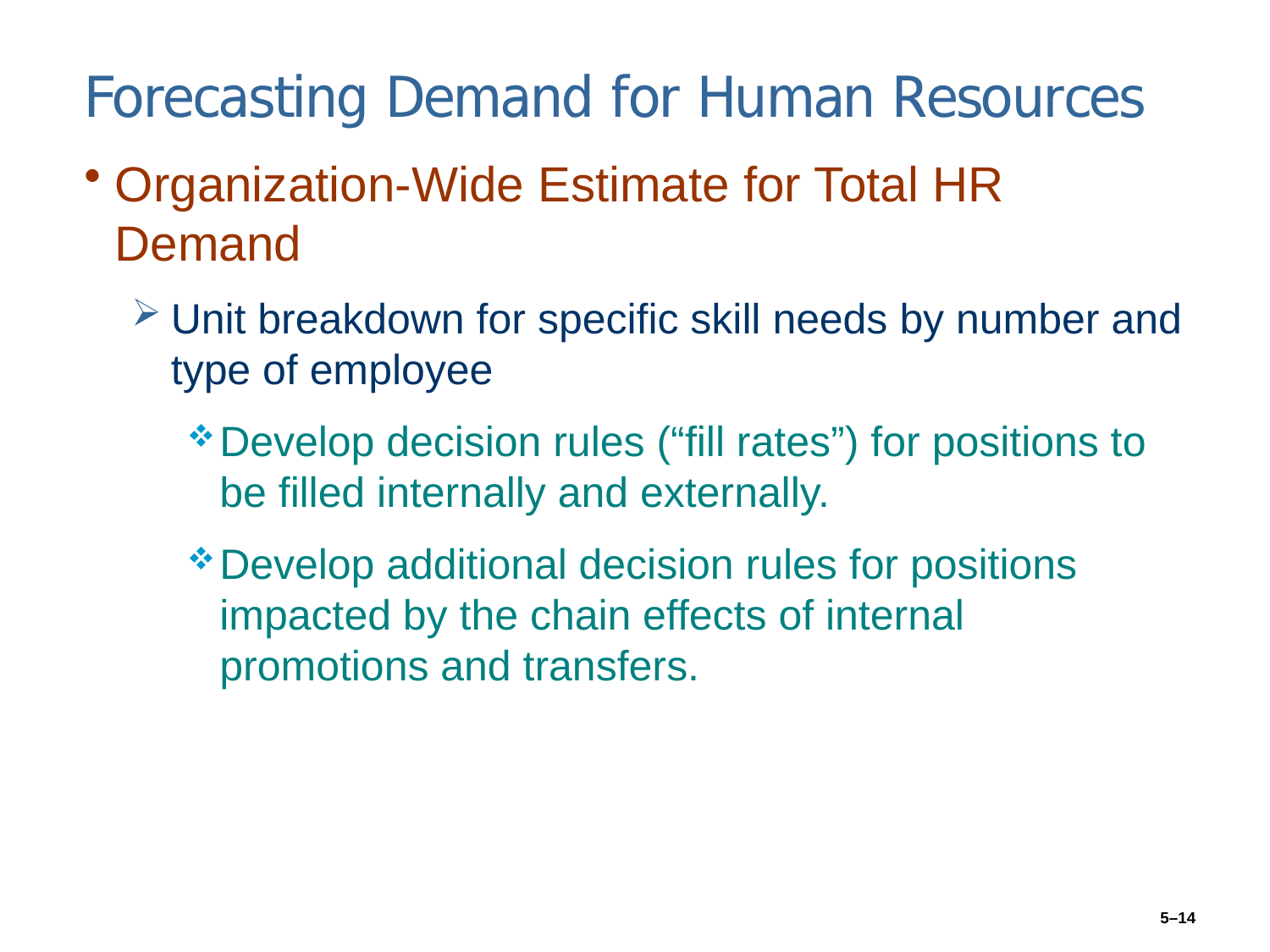

# Forecasting Demand for Human Resources
Organization-Wide Estimate for Total HR Demand
Unit breakdown for specific skill needs by number and type of employee
Develop decision rules (“fill rates”) for positions to be filled internally and externally.
Develop additional decision rules for positions impacted by the chain effects of internal promotions and transfers.
5–14